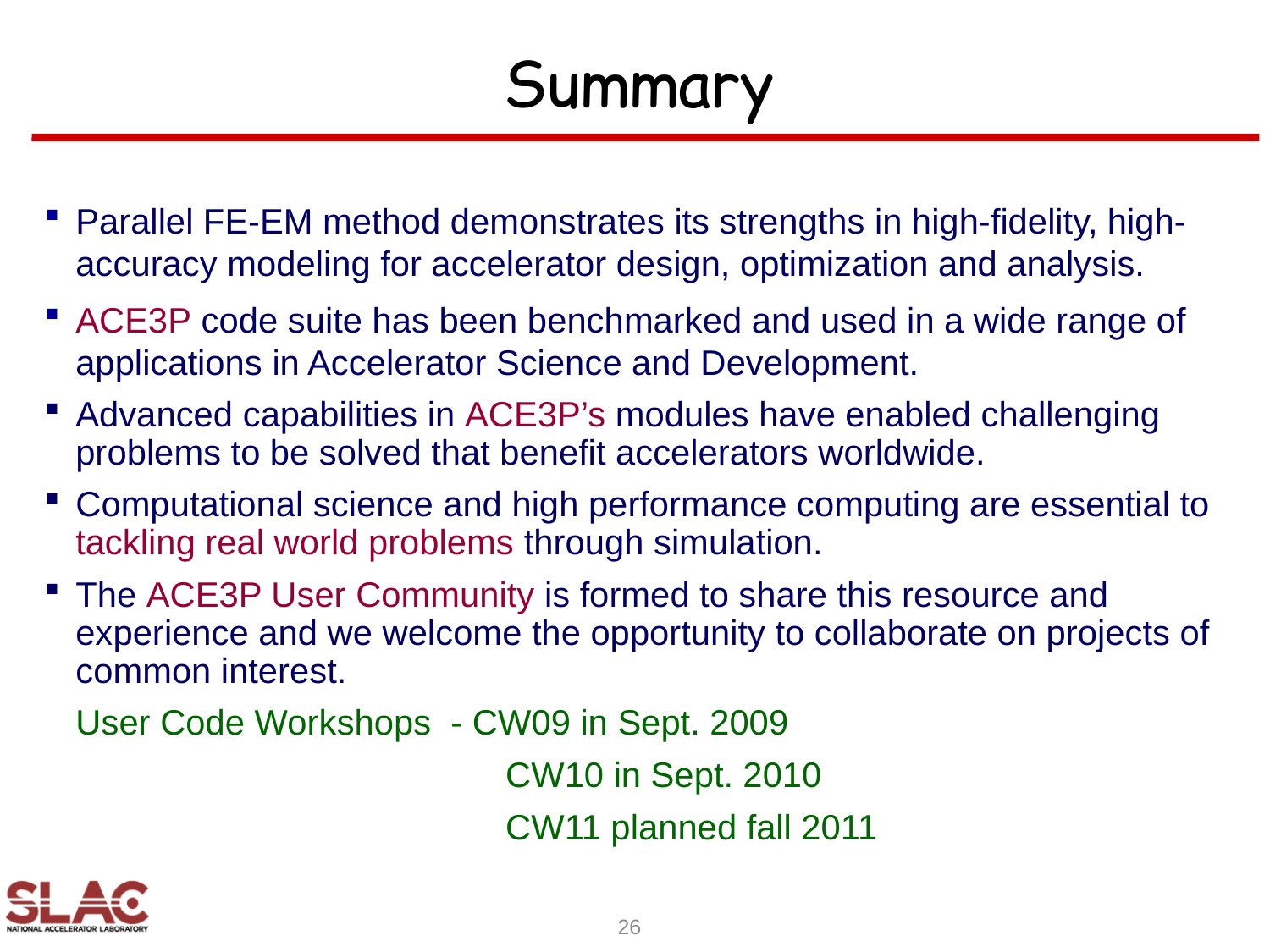

#

Summary

Parallel FE-EM method demonstrates its strengths in high-fidelity, high-accuracy modeling for accelerator design, optimization and analysis.
ACE3P code suite has been benchmarked and used in a wide range of applications in Accelerator Science and Development.
Advanced capabilities in ACE3P’s modules have enabled challenging problems to be solved that benefit accelerators worldwide.
Computational science and high performance computing are essential to tackling real world problems through simulation.
The ACE3P User Community is formed to share this resource and experience and we welcome the opportunity to collaborate on projects of common interest.
	User Code Workshops  - CW09 in Sept. 2009
				     CW10 in Sept. 2010
				     CW11 planned fall 2011

26